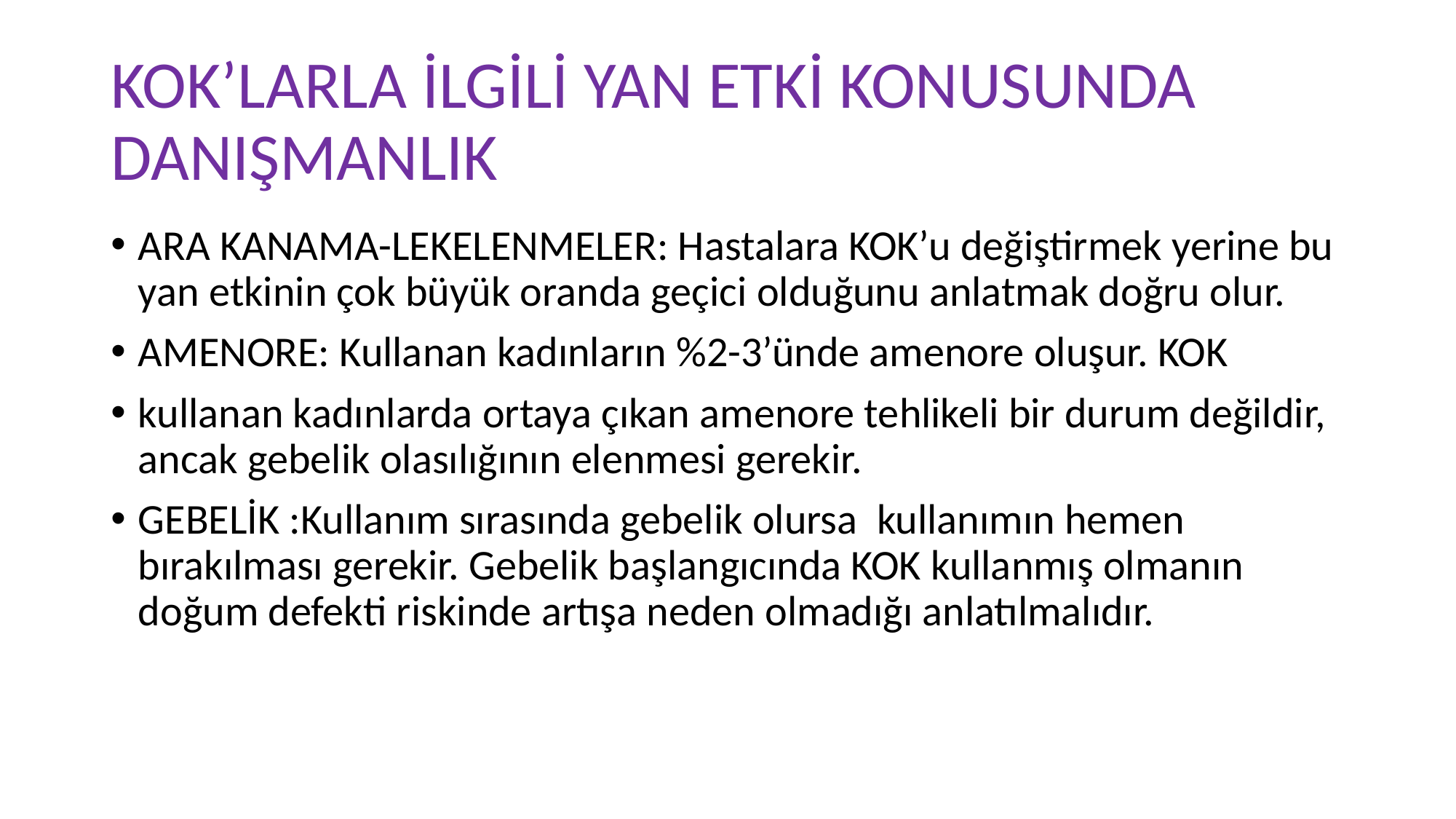

# KOK’LARLA İLGİLİ YAN ETKİ KONUSUNDA DANIŞMANLIK
ARA KANAMA-LEKELENMELER: Hastalara KOK’u değiştirmek yerine bu yan etkinin çok büyük oranda geçici olduğunu anlatmak doğru olur.
AMENORE: Kullanan kadınların %2-3’ünde amenore oluşur. KOK
kullanan kadınlarda ortaya çıkan amenore tehlikeli bir durum değildir, ancak gebelik olasılığının elenmesi gerekir.
GEBELİK :Kullanım sırasında gebelik olursa  kullanımın hemen bırakılması gerekir. Gebelik başlangıcında KOK kullanmış olmanın doğum defekti riskinde artışa neden olmadığı anlatılmalıdır.